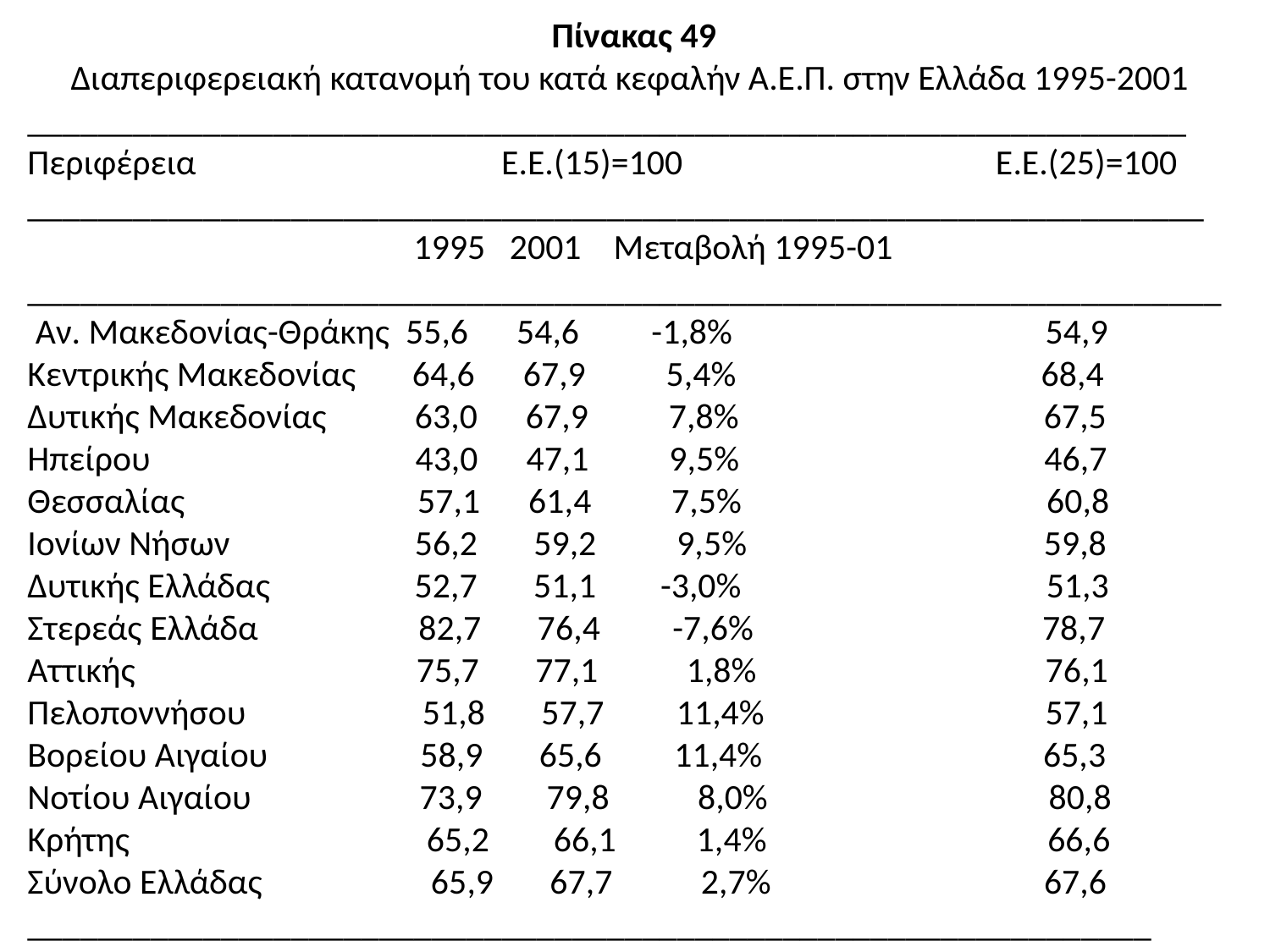

Πίνακας 49
Διαπεριφερειακή κατανομή του κατά κεφαλήν Α.Ε.Π. στην Ελλάδα 1995-2001
__________________________________________________________________
Περιφέρεια                                      Ε.Ε.(15)=100                                       Ε.Ε.(25)=100
___________________________________________________________________
                                                1995   2001    Μεταβολή 1995-01
____________________________________________________________________
 Αν. Μακεδονίας-Θράκης  55,6      54,6         -1,8%                                       54,9
Κεντρικής Μακεδονίας       64,6      67,9          5,4%                                      68,4
Δυτικής Μακεδονίας           63,0      67,9          7,8%                                      67,5
Ηπείρου                                 43,0      47,1          9,5%                                      46,7
Θεσσαλίας                             57,1      61,4          7,5%                                      60,8
Ιονίων Νήσων                       56,2       59,2          9,5%                                     59,8
Δυτικής Ελλάδας                  52,7       51,1        -3,0%                                      51,3
Στερεάς Ελλάδα                    82,7       76,4         -7,6%                                    78,7
Αττικής                                   75,7       77,1           1,8%                                    76,1
Πελοποννήσου                      51,8       57,7         11,4%                                   57,1
Βορείου Αιγαίου                   58,9       65,6         11,4%                                   65,3
Νοτίου Αιγαίου                     73,9        79,8           8,0%                                   80,8
Κρήτης                                     65,2        66,1          1,4%                                   66,6
Σύνολο Ελλάδας                     65,9       67,7           2,7%                                  67,6
________________________________________________________________